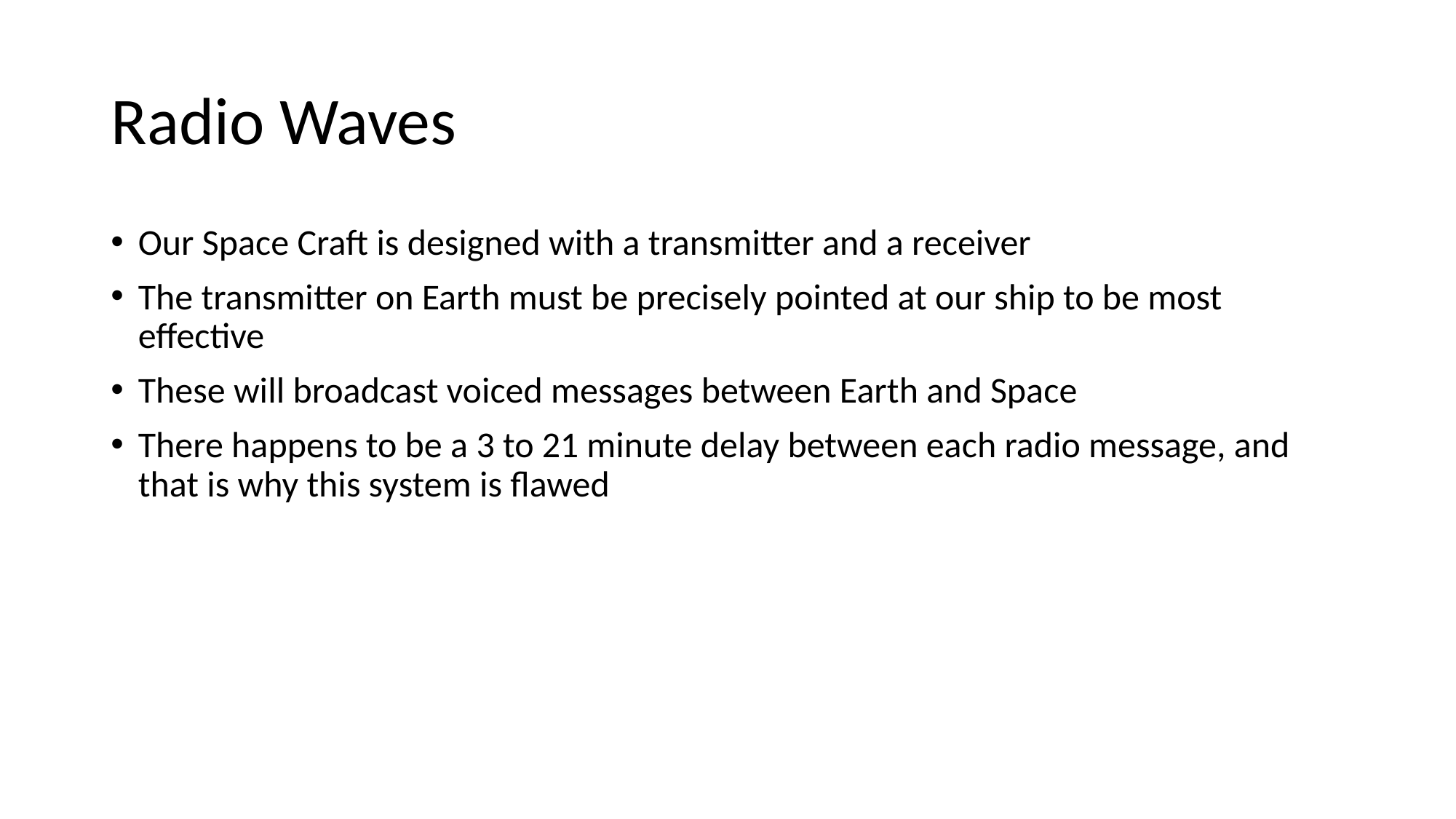

# Radio Waves
Our Space Craft is designed with a transmitter and a receiver
The transmitter on Earth must be precisely pointed at our ship to be most effective
These will broadcast voiced messages between Earth and Space
There happens to be a 3 to 21 minute delay between each radio message, and that is why this system is flawed